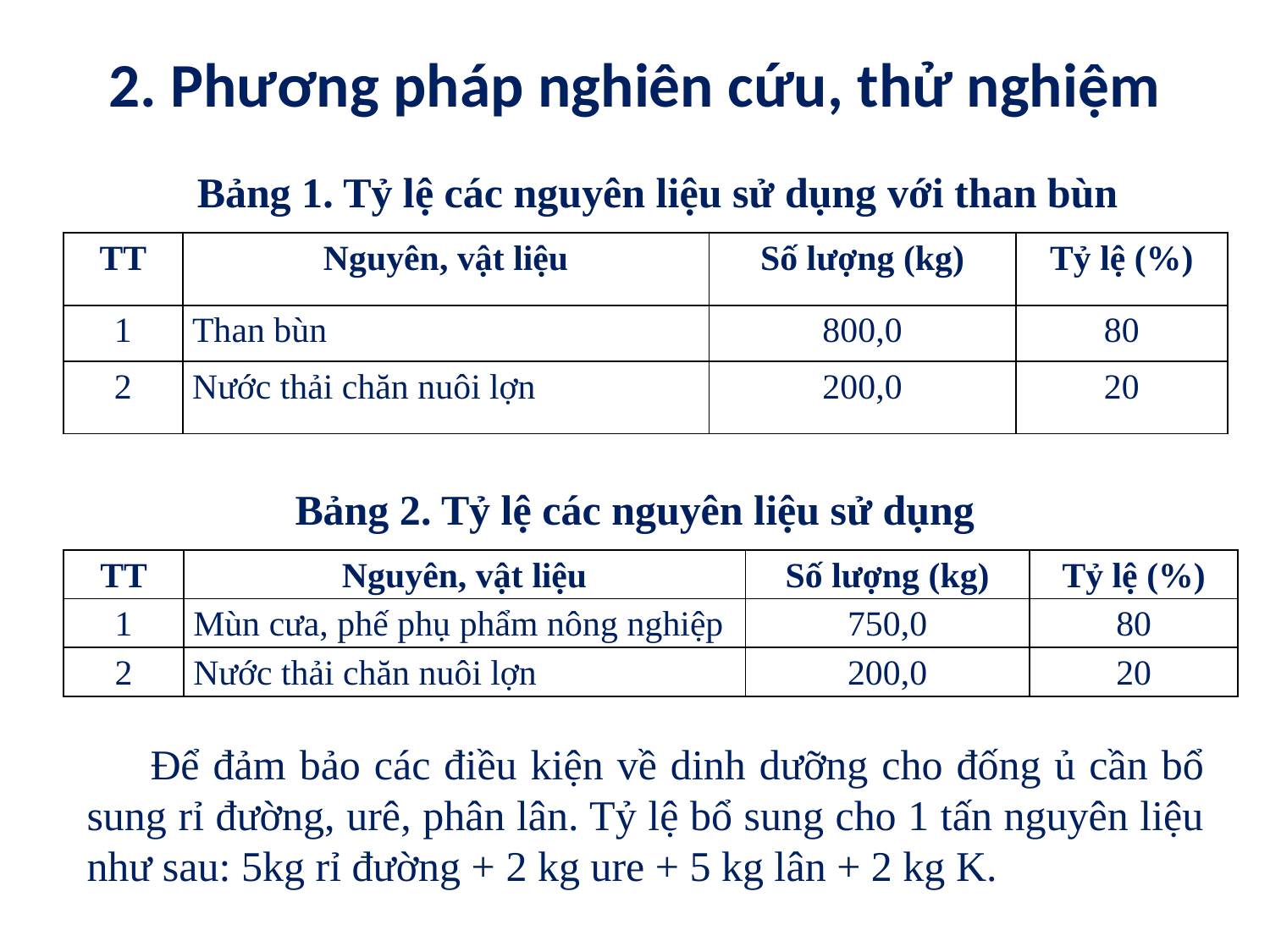

# 2. Phương pháp nghiên cứu, thử nghiệm
Bảng 1. Tỷ lệ các nguyên liệu sử dụng với than bùn
| TT | Nguyên, vật liệu | Số lượng (kg) | Tỷ lệ (%) |
| --- | --- | --- | --- |
| 1 | Than bùn | 800,0 | 80 |
| 2 | Nước thải chăn nuôi lợn | 200,0 | 20 |
Bảng 2. Tỷ lệ các nguyên liệu sử dụng
| TT | Nguyên, vật liệu | Số lượng (kg) | Tỷ lệ (%) |
| --- | --- | --- | --- |
| 1 | Mùn cưa, phế phụ phẩm nông nghiệp | 750,0 | 80 |
| 2 | Nước thải chăn nuôi lợn | 200,0 | 20 |
Để đảm bảo các điều kiện về dinh dưỡng cho đống ủ cần bổ sung rỉ đường, urê, phân lân. Tỷ lệ bổ sung cho 1 tấn nguyên liệu như sau: 5kg rỉ đường + 2 kg ure + 5 kg lân + 2 kg K.